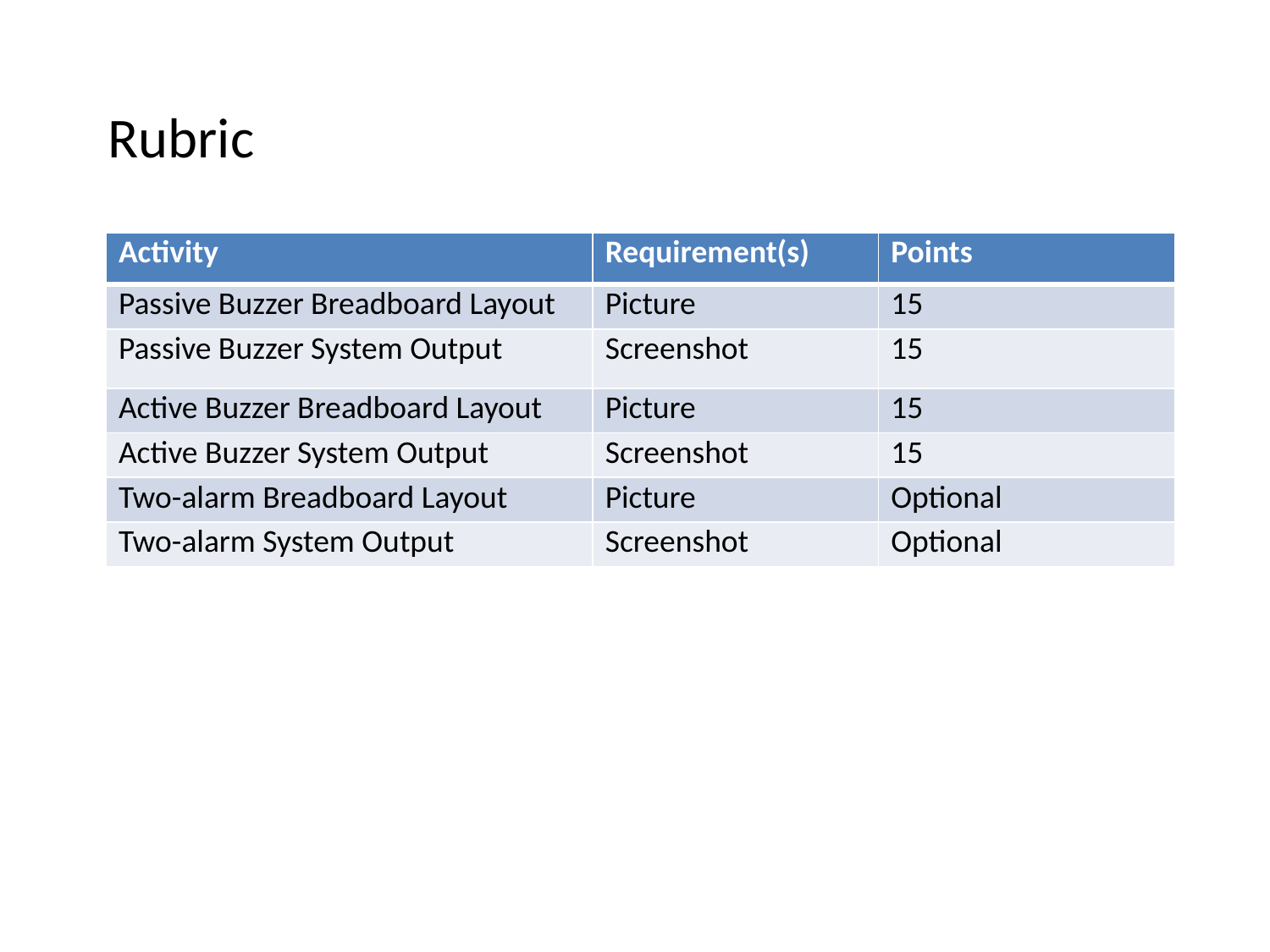

Rubric

| Activity | Requirement(s) | Points |
| --- | --- | --- |
| Passive Buzzer Breadboard Layout | Picture | 15 |
| Passive Buzzer System Output | Screenshot | 15 |
| Active Buzzer Breadboard Layout | Picture | 15 |
| Active Buzzer System Output | Screenshot | 15 |
| Two-alarm Breadboard Layout | Picture | Optional |
| Two-alarm System Output | Screenshot | Optional |